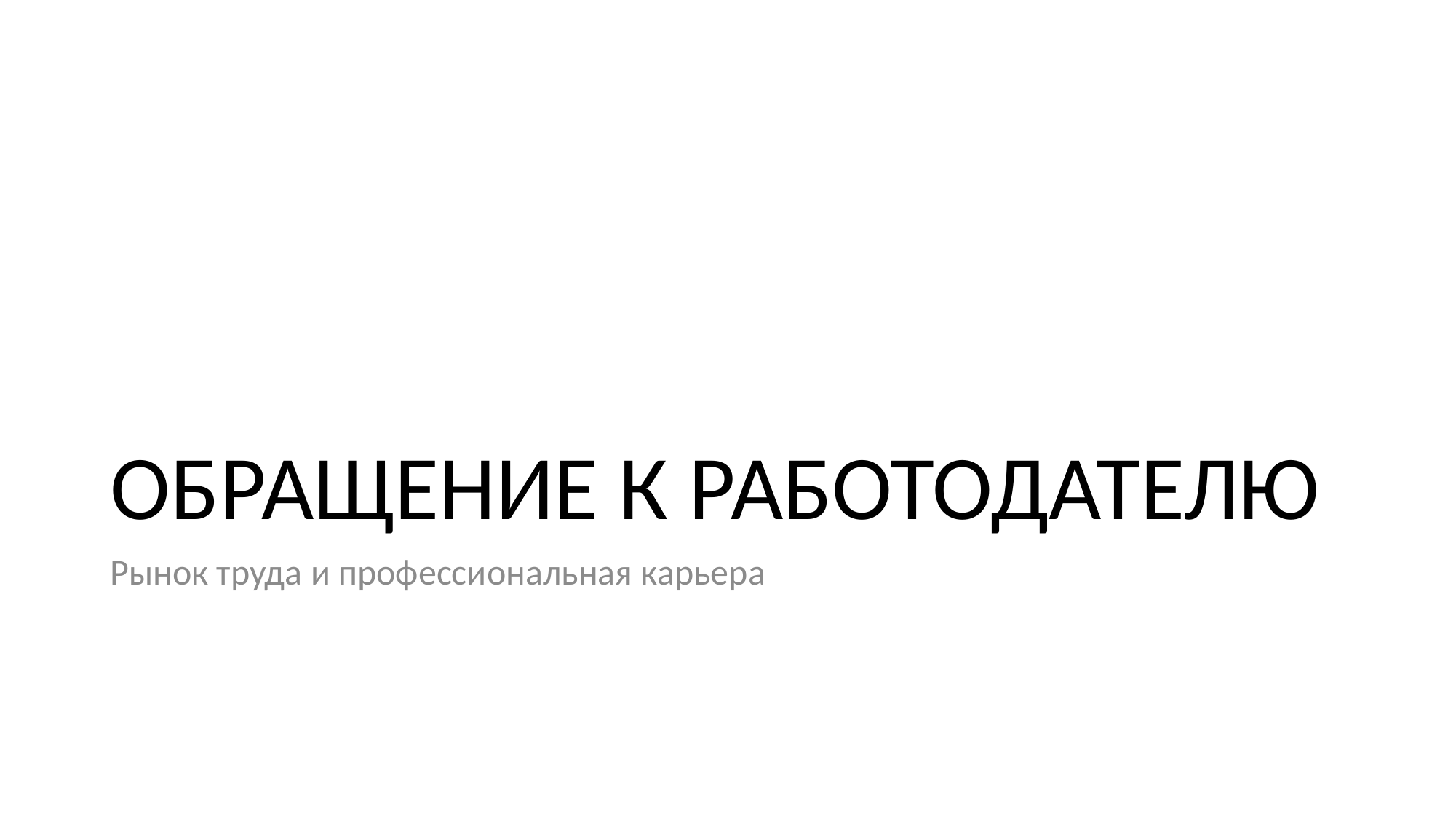

# ОБРАЩЕНИЕ К РАБОТОДАТЕЛЮ
Рынок труда и профессиональная карьера